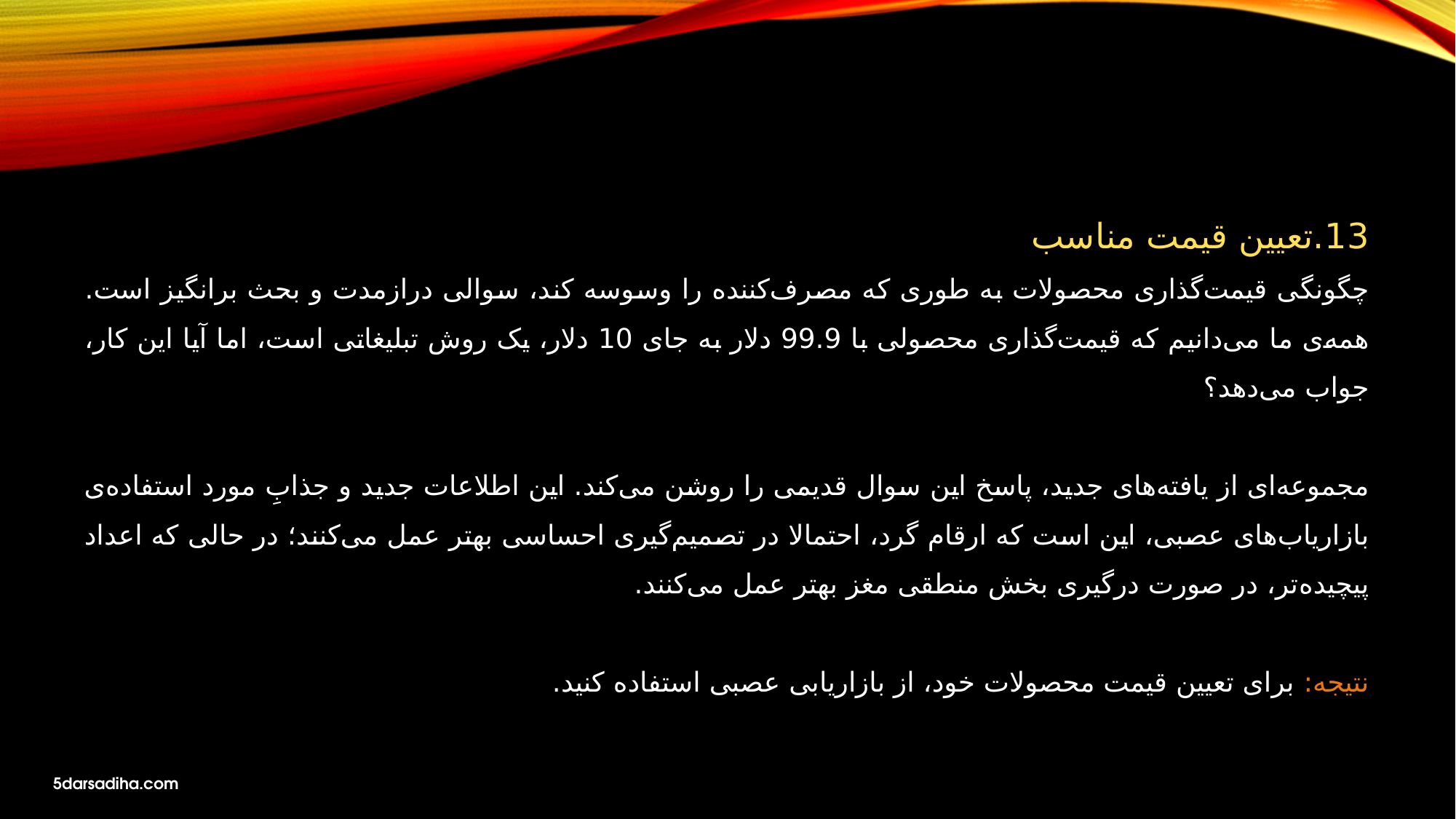

13.تعیین قیمت مناسب
چگونگی قیمت‌گذاری محصولات به طوری که مصرف‌کننده را وسوسه کند، سوالی درازمدت و بحث برانگیز است. همه‌ی ما می‌دانیم که قیمت‌گذاری محصولی با 99.9 دلار به جای 10 دلار، یک روش تبلیغاتی است، اما آیا این کار، جواب می‌دهد؟

مجموعه‌ای از یافته‌های جدید، پاسخ این سوال قدیمی را روشن می‌کند. این اطلاعات جدید و جذابِ مورد استفاده‌ی بازاریاب‌های عصبی، این است که ارقام گرد، احتمالا در تصمیم‌گیری احساسی بهتر عمل می‌کنند؛ در حالی که اعداد پیچیده‌تر، در صورت درگیری بخش منطقی مغز بهتر عمل می‌کنند.

نتیجه: برای تعیین قیمت محصولات خود، از بازاریابی عصبی استفاده کنید.

5darsadiha.com